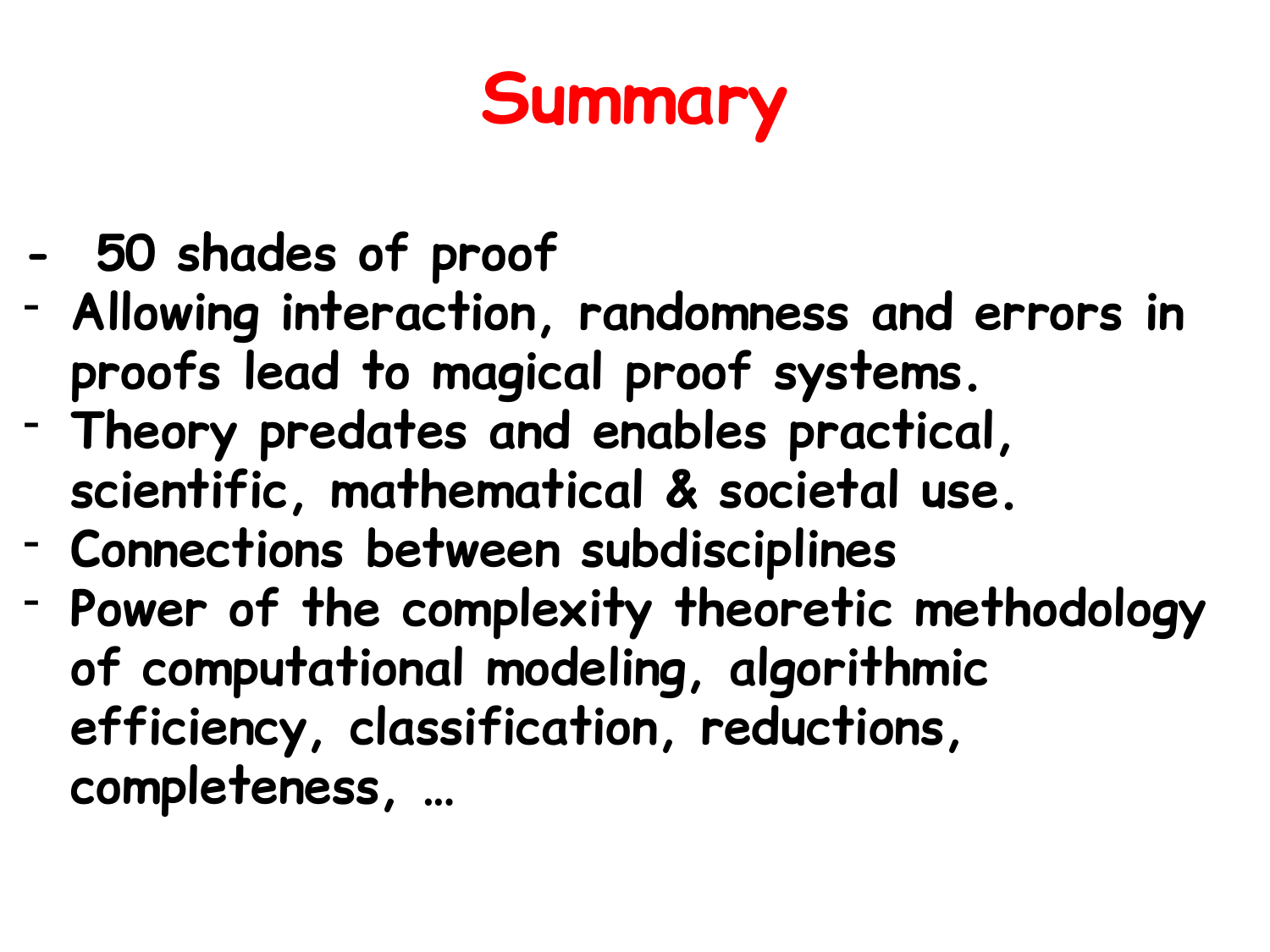

# Summary

-  50 shades of proof
Allowing interaction, randomness and errors in proofs lead to magical proof systems.
Theory predates and enables practical, scientific, mathematical & societal use.
Connections between subdisciplines
Power of the complexity theoretic methodology of computational modeling, algorithmic efficiency, classification, reductions, completeness, …